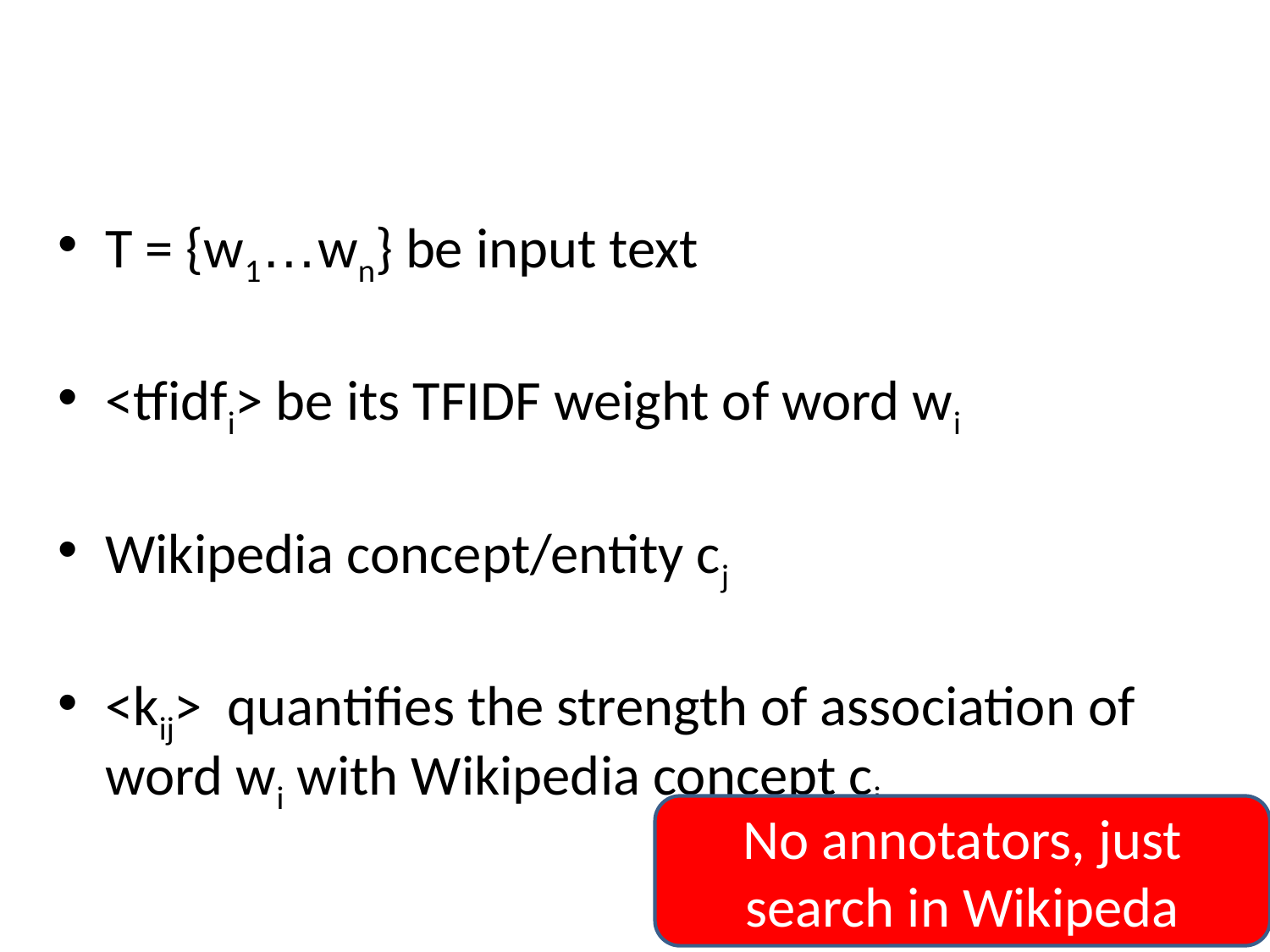

# Enrich the BOW-representation
T = {w1…wn} be input text

<tfidfi> be its TFIDF weight of word wi

Wikipedia concept/entity cj

<kij>  quantifies the strength of association of word wi with Wikipedia concept cj
No annotators, just search in Wikipeda